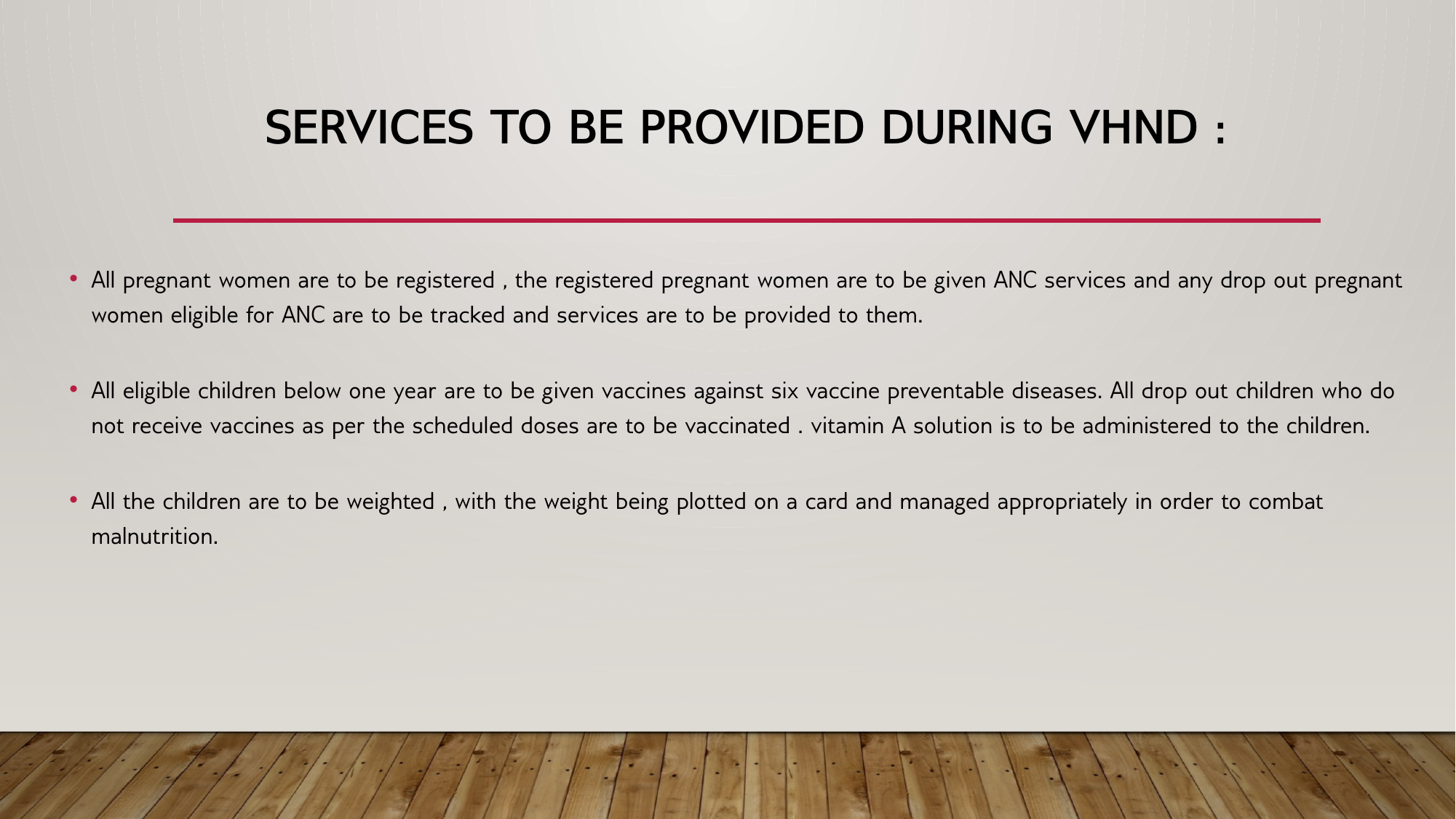

# SERVICES TO BE PROVIDED DURING VHND :

All pregnant women are to be registered , the registered pregnant women are to be given ANC services and any drop out pregnant women eligible for ANC are to be tracked and services are to be provided to them.

All eligible children below one year are to be given vaccines against six vaccine preventable diseases. All drop out children who do not receive vaccines as per the scheduled doses are to be vaccinated . vitamin A solution is to be administered to the children.

All the children are to be weighted , with the weight being plotted on a card and managed appropriately in order to combat malnutrition.